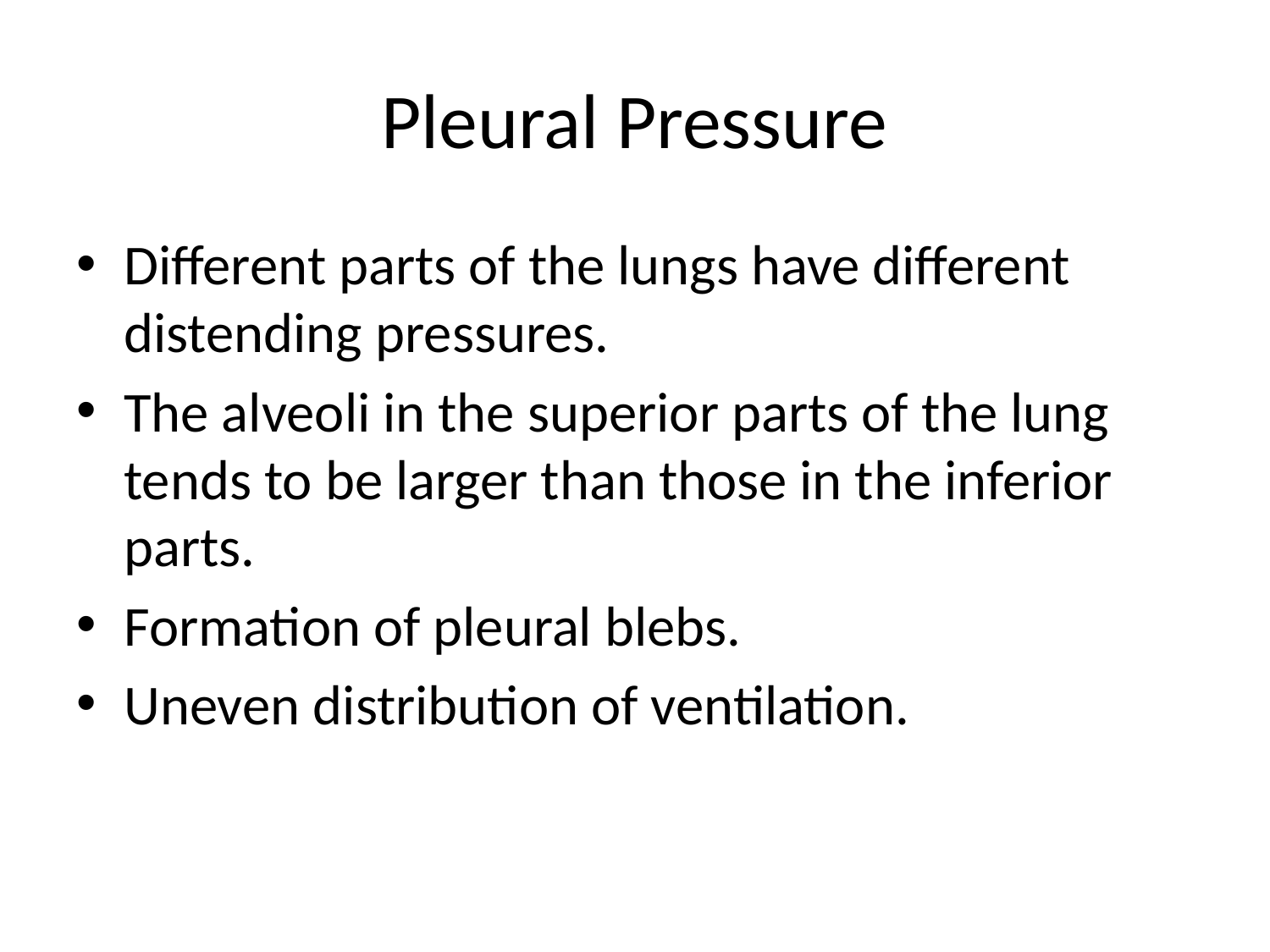

# Pleural Pressure
Different parts of the lungs have different distending pressures.
The alveoli in the superior parts of the lung tends to be larger than those in the inferior parts.
Formation of pleural blebs.
Uneven distribution of ventilation.